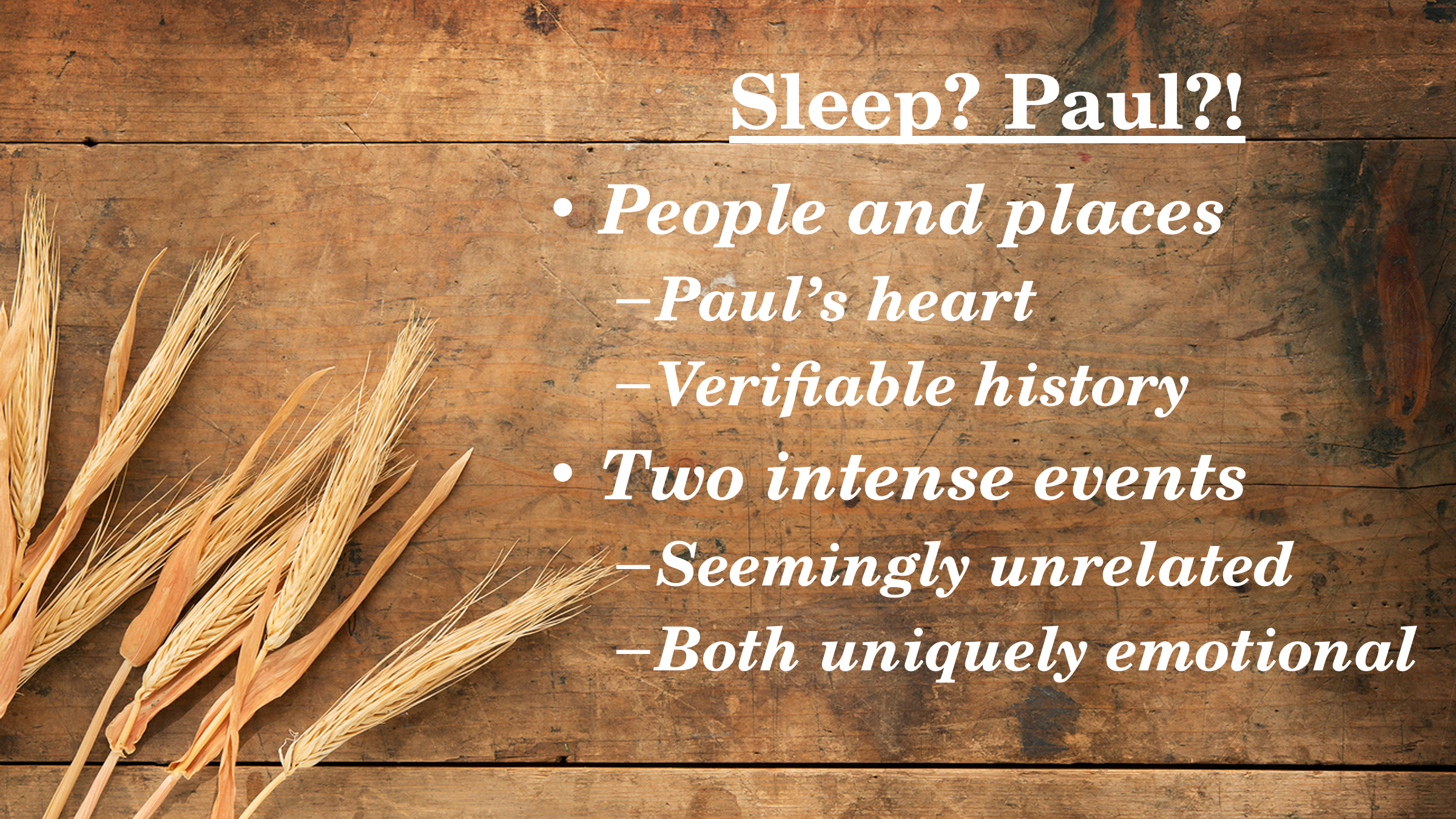

# Sleep? Paul?!
People and places
Paul’s heart
Verifiable history
Two intense events
Seemingly unrelated
Both uniquely emotional